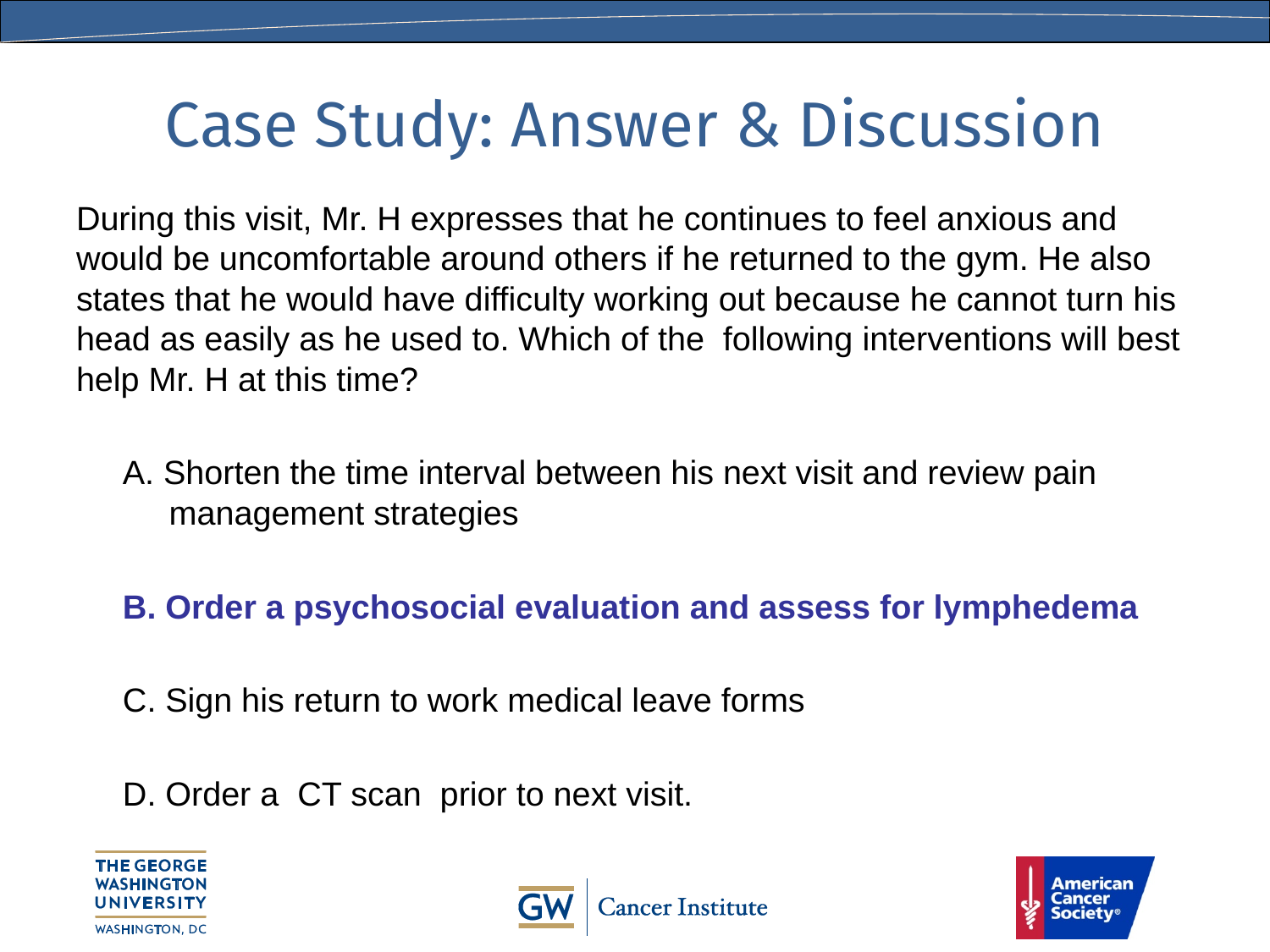

# Case Study: Answer & Discussion
During this visit, Mr. H expresses that he continues to feel anxious and would be uncomfortable around others if he returned to the gym. He also states that he would have difficulty working out because he cannot turn his head as easily as he used to. Which of the  following interventions will best help Mr. H at this time?

     A. Shorten the time interval between his next visit and review pain
          management strategies

     B. Order a psychosocial evaluation and assess for lymphedema

     C. Sign his return to work medical leave forms

     D. Order a  CT scan  prior to next visit.